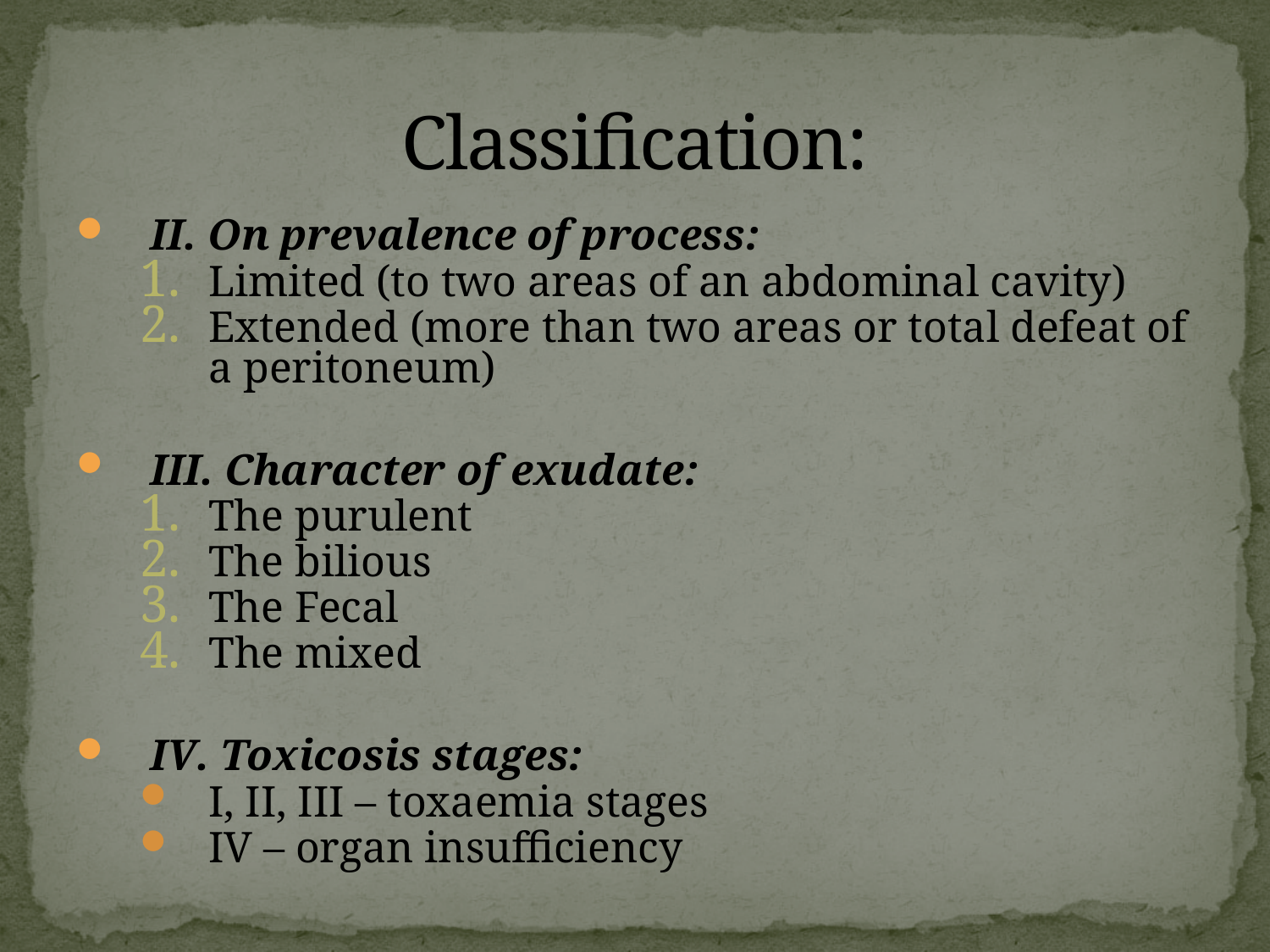

# Classification:
II. On prevalence of process:
Limited (to two areas of an abdominal cavity)
Extended (more than two areas or total defeat of a peritoneum)

III. Character of exudate:
The purulent
The bilious
The Fecal
The mixed

IV. Toxicosis stages:
I, II, III – toxaemia stages
IV – organ insufficiency